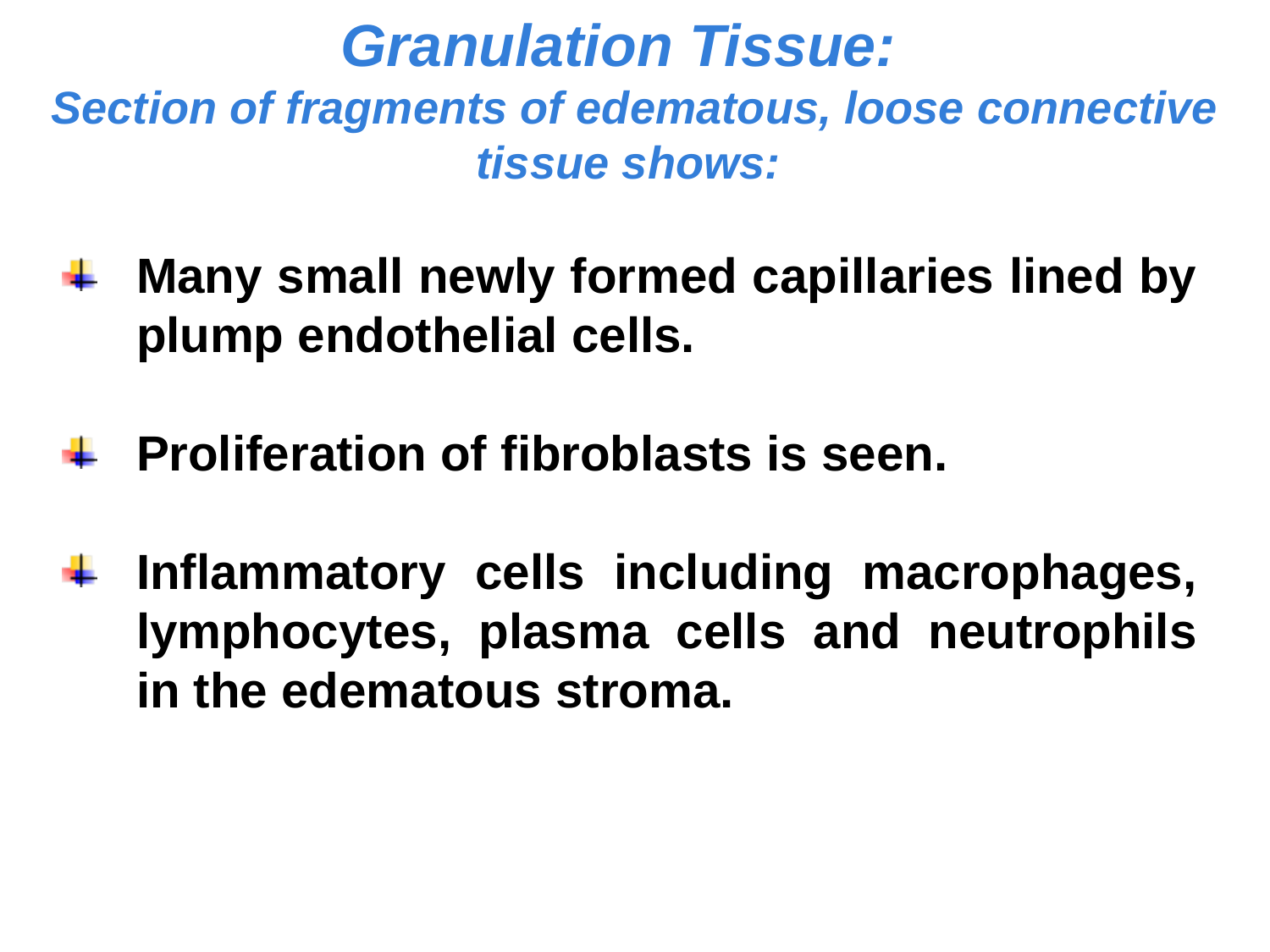

# Granulation Tissue: Section of fragments of edematous, loose connective tissue shows:
Many small newly formed capillaries lined by plump endothelial cells.

Proliferation of fibroblasts is seen.

Inflammatory cells including macrophages, lymphocytes, plasma cells and neutrophils in the edematous stroma.